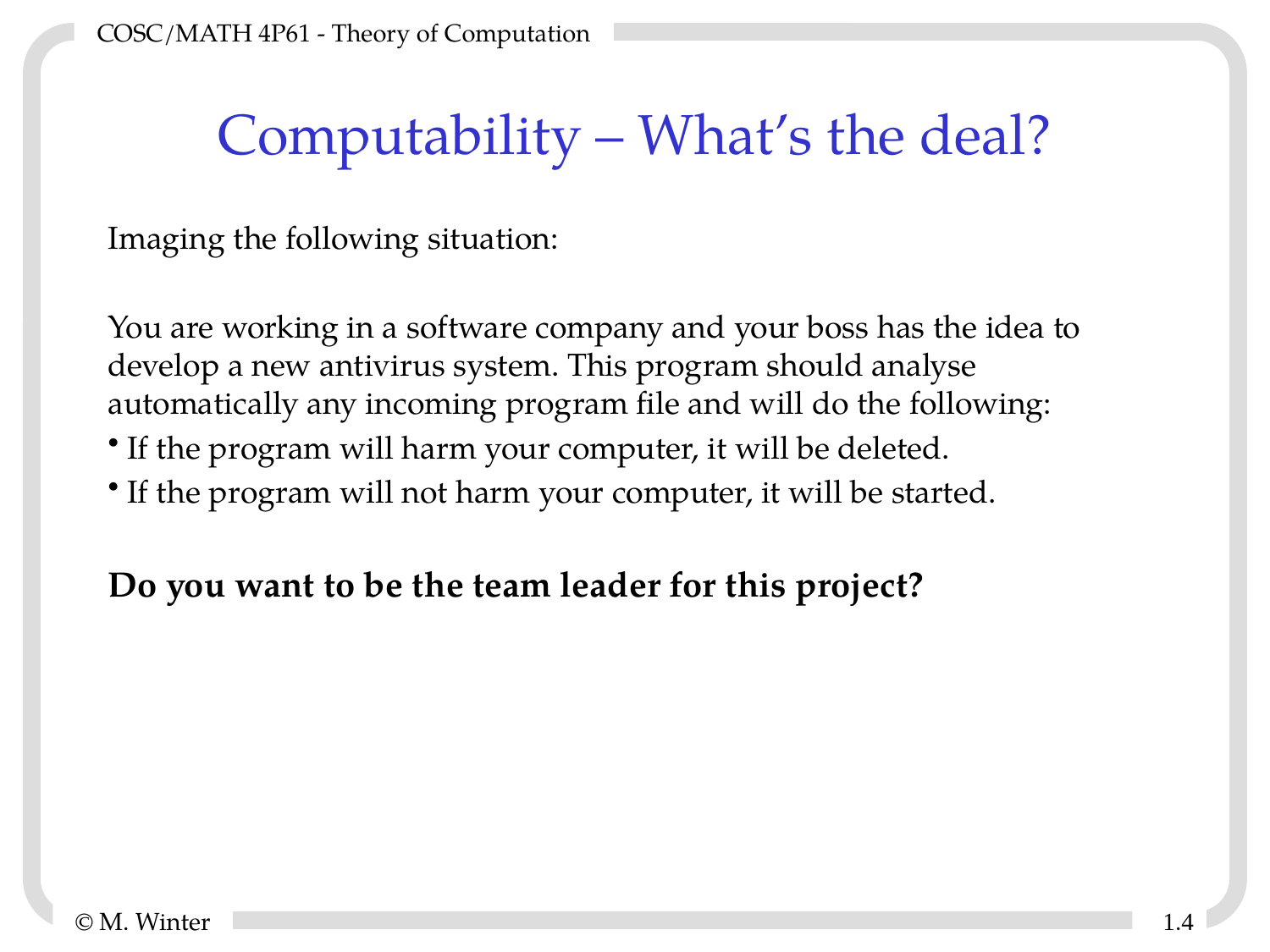

# Computability – What’s the deal?
Imaging the following situation:

You are working in a software company and your boss has the idea to develop a new antivirus system. This program should analyse automatically any incoming program file and will do the following:
 If the program will harm your computer, it will be deleted.
 If the program will not harm your computer, it will be started.

Do you want to be the team leader for this project?